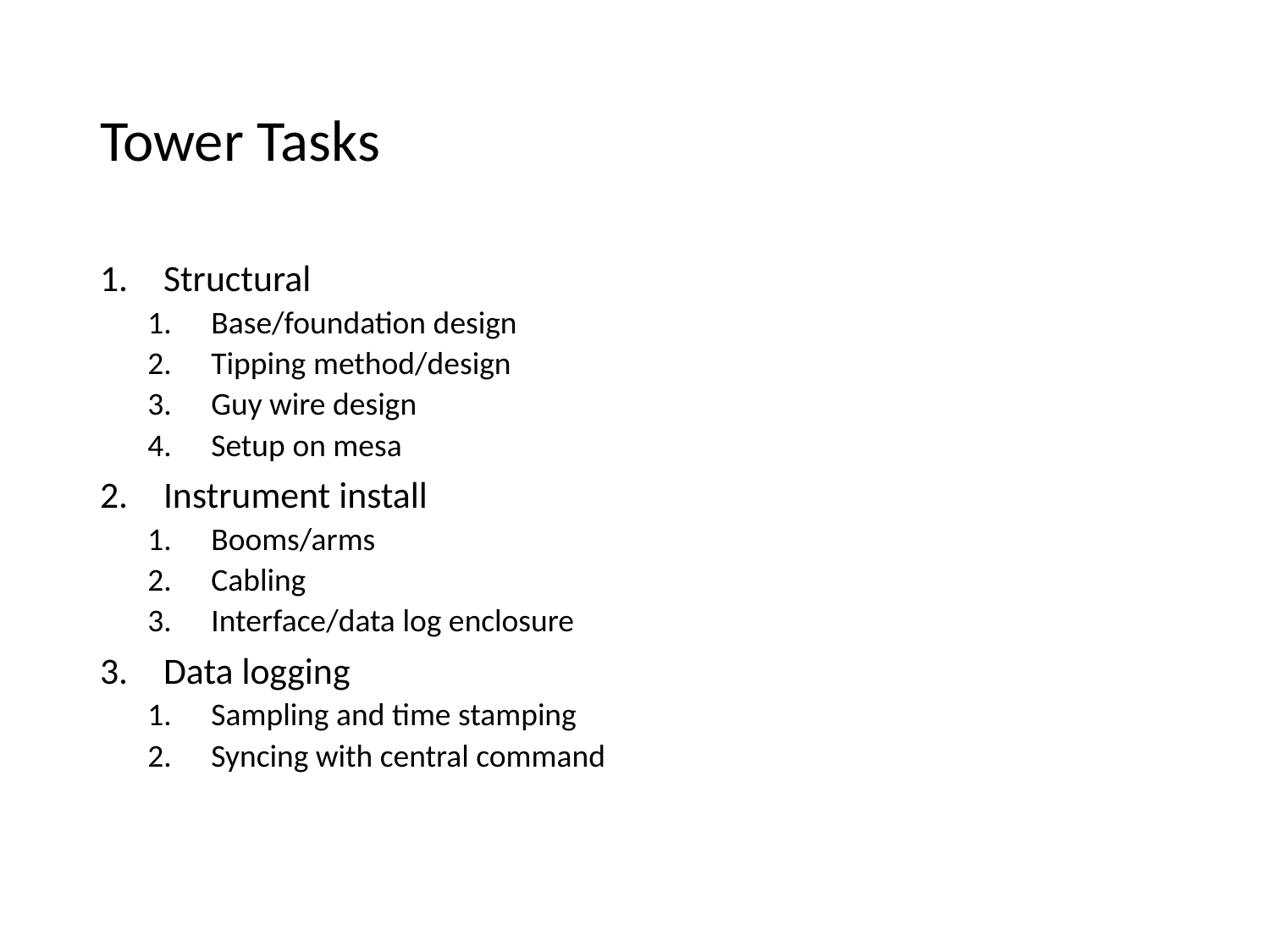

# Tower Tasks
Structural
Base/foundation design
Tipping method/design
Guy wire design
Setup on mesa
Instrument install
Booms/arms
Cabling
Interface/data log enclosure
Data logging
Sampling and time stamping
Syncing with central command